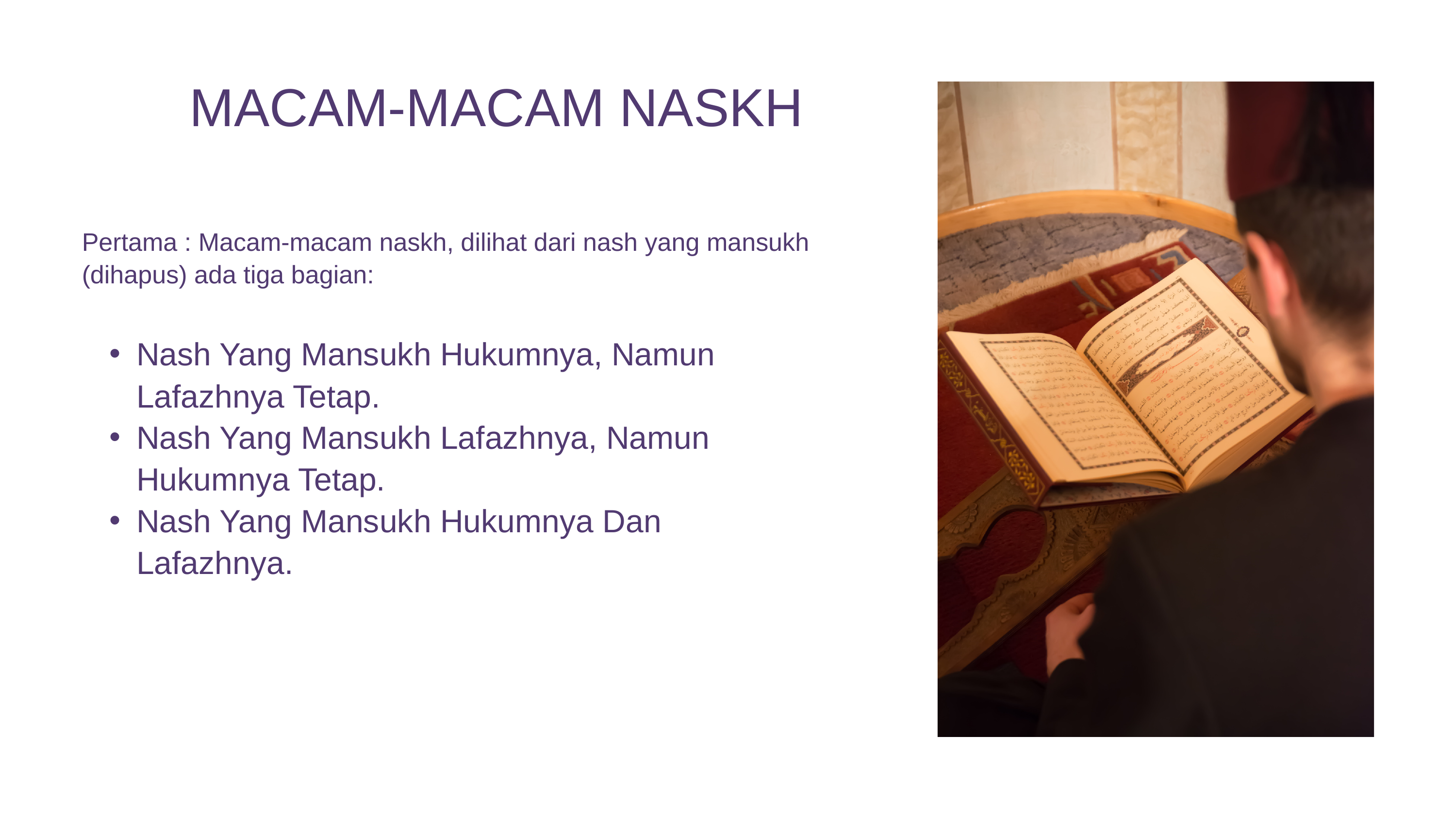

MACAM-MACAM NASKH

Pertama : Macam-macam naskh, dilihat dari nash yang mansukh (dihapus) ada tiga bagian:
Nash Yang Mansukh Hukumnya, Namun Lafazhnya Tetap.
Nash Yang Mansukh Lafazhnya, Namun Hukumnya Tetap.
Nash Yang Mansukh Hukumnya Dan Lafazhnya.